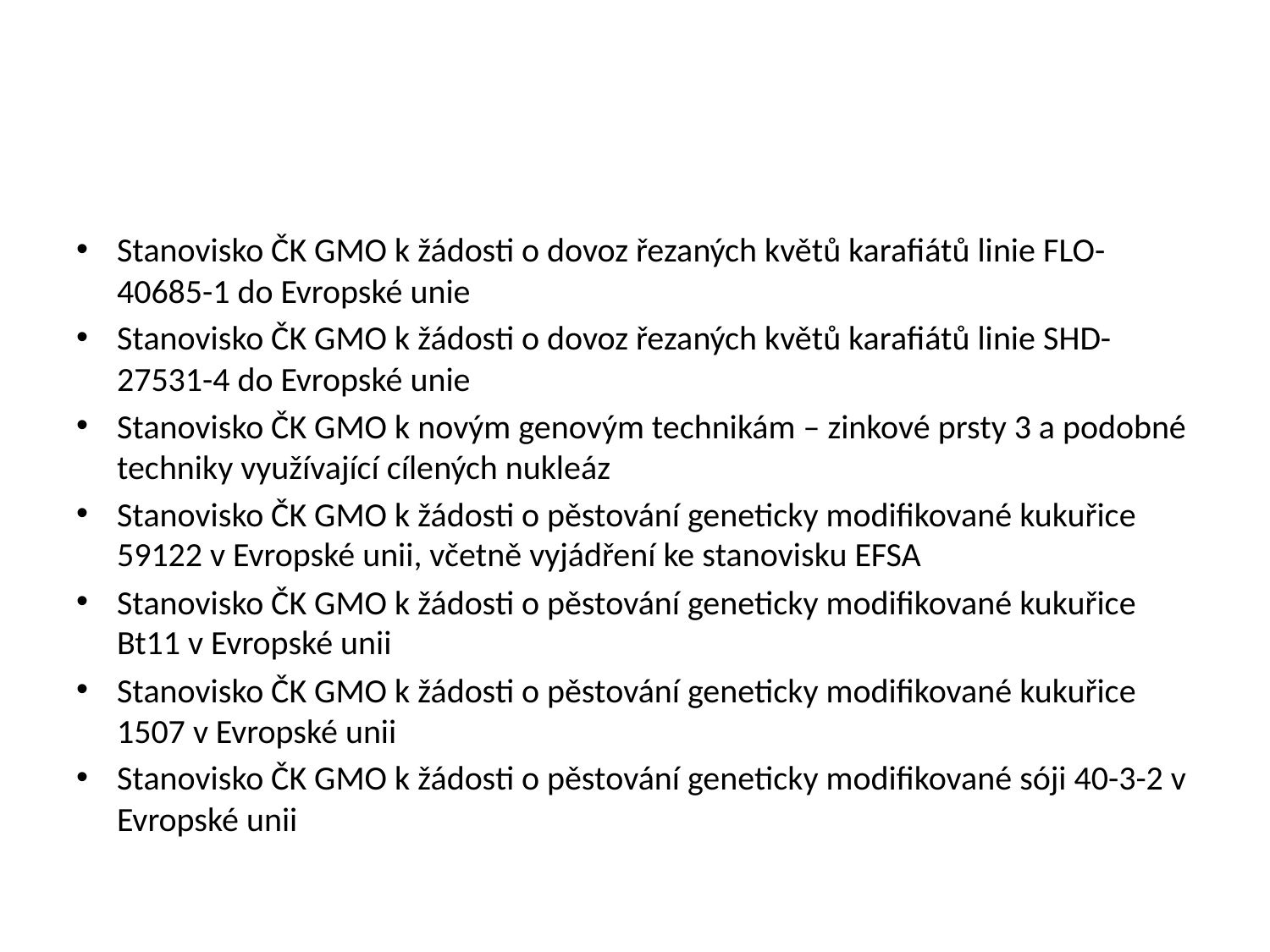

#
Stanovisko ČK GMO k žádosti o dovoz řezaných květů karafiátů linie FLO-40685-1 do Evropské unie
Stanovisko ČK GMO k žádosti o dovoz řezaných květů karafiátů linie SHD-27531-4 do Evropské unie
Stanovisko ČK GMO k novým genovým technikám – zinkové prsty 3 a podobné techniky využívající cílených nukleáz
Stanovisko ČK GMO k žádosti o pěstování geneticky modifikované kukuřice 59122 v Evropské unii, včetně vyjádření ke stanovisku EFSA
Stanovisko ČK GMO k žádosti o pěstování geneticky modifikované kukuřice Bt11 v Evropské unii
Stanovisko ČK GMO k žádosti o pěstování geneticky modifikované kukuřice 1507 v Evropské unii
Stanovisko ČK GMO k žádosti o pěstování geneticky modifikované sóji 40-3-2 v Evropské unii